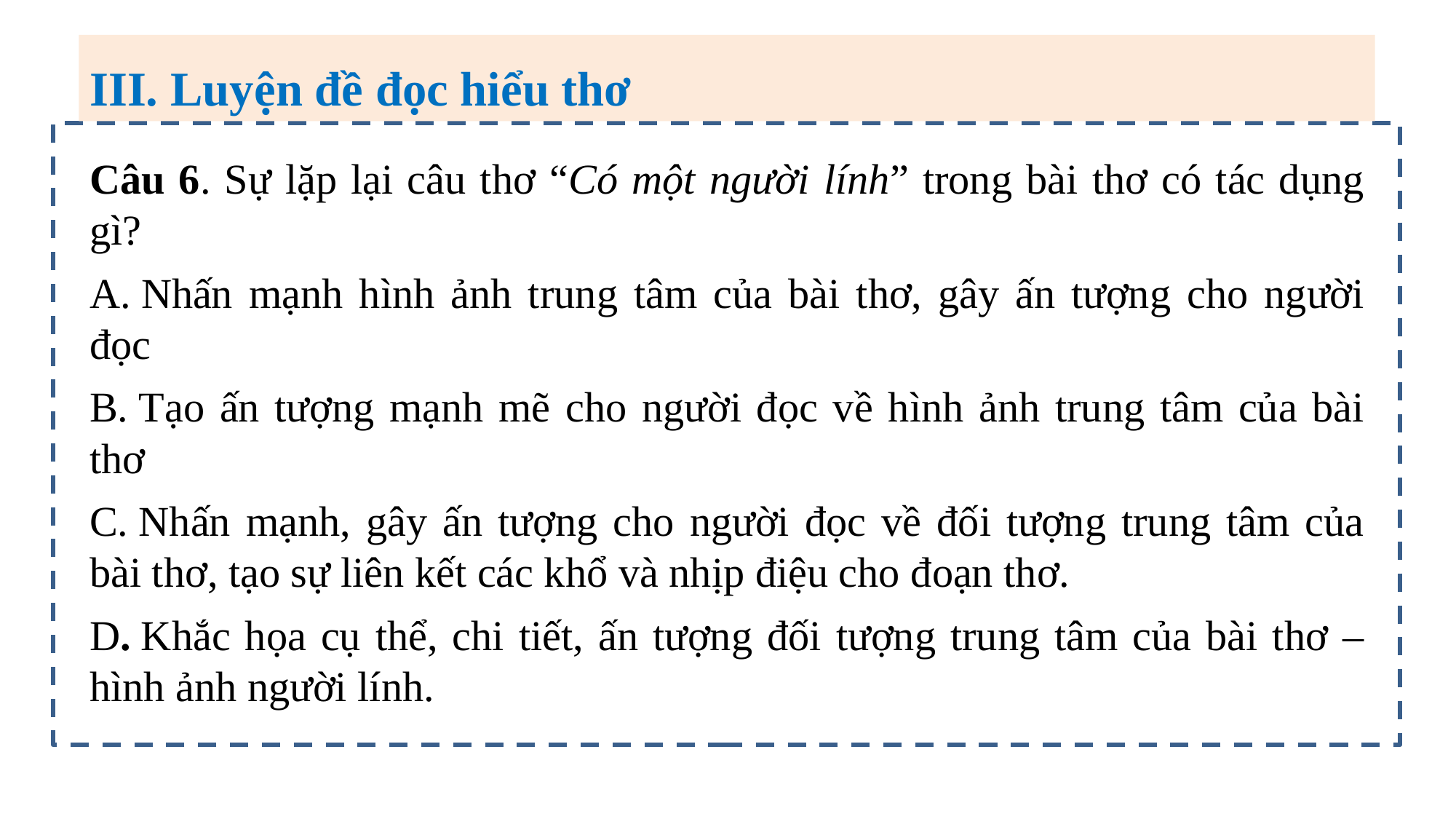

III. Luyện đề đọc hiểu thơ

Câu 6. Sự lặp lại câu thơ “Có một người lính” trong bài thơ có tác dụng gì?
A. Nhấn mạnh hình ảnh trung tâm của bài thơ, gây ấn tượng cho người đọc
B. Tạo ấn tượng mạnh mẽ cho người đọc về hình ảnh trung tâm của bài thơ
C. Nhấn mạnh, gây ấn tượng cho người đọc về đối tượng trung tâm của bài thơ, tạo sự liên kết các khổ và nhịp điệu cho đoạn thơ.
D. Khắc họa cụ thể, chi tiết, ấn tượng đối tượng trung tâm của bài thơ – hình ảnh người lính.